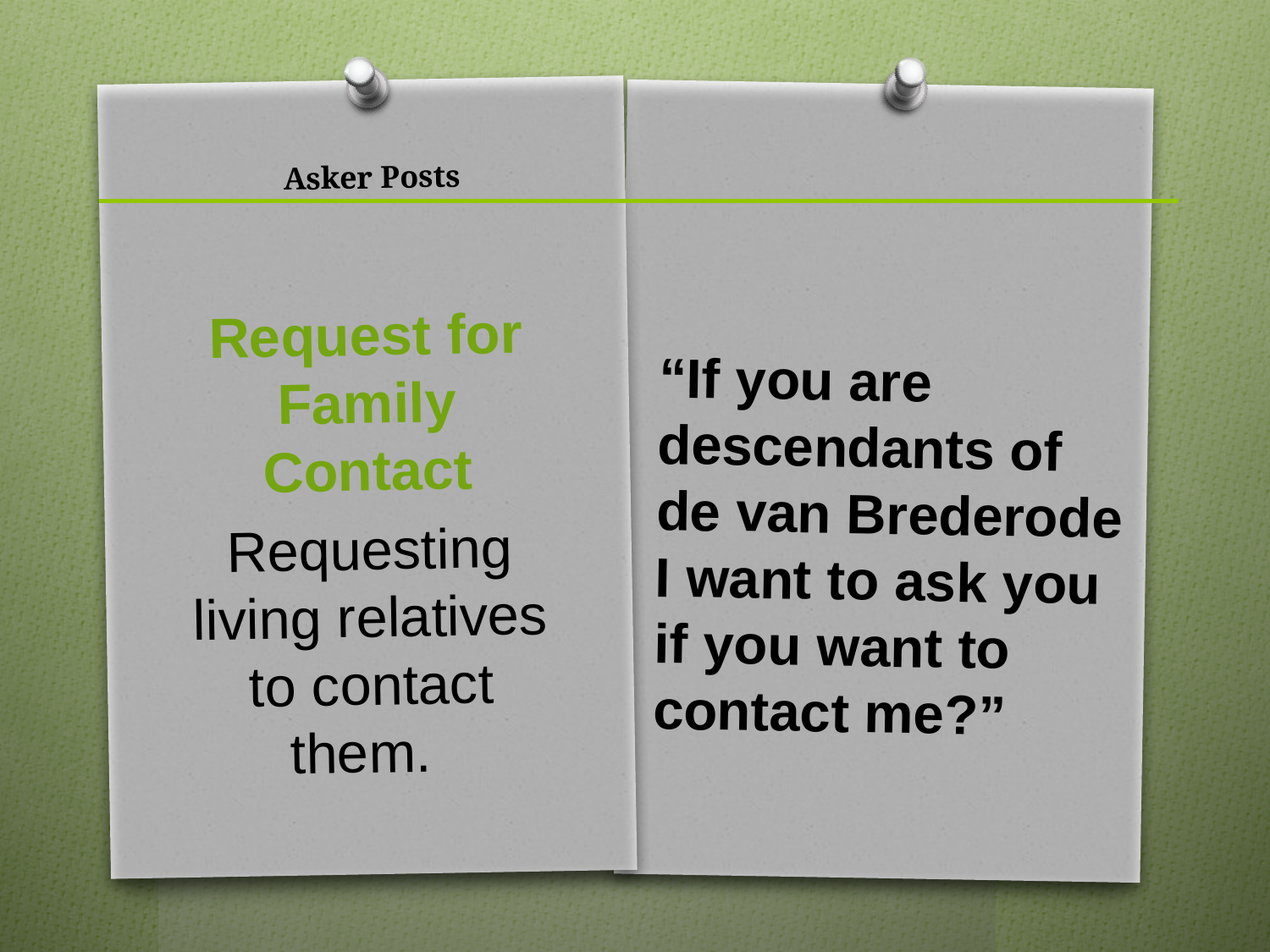

# Asker Posts

“If you are descendants of de van Brederode I want to ask you if you want to contact me?”

Request for Family Contact
Requesting living relatives to contact them.